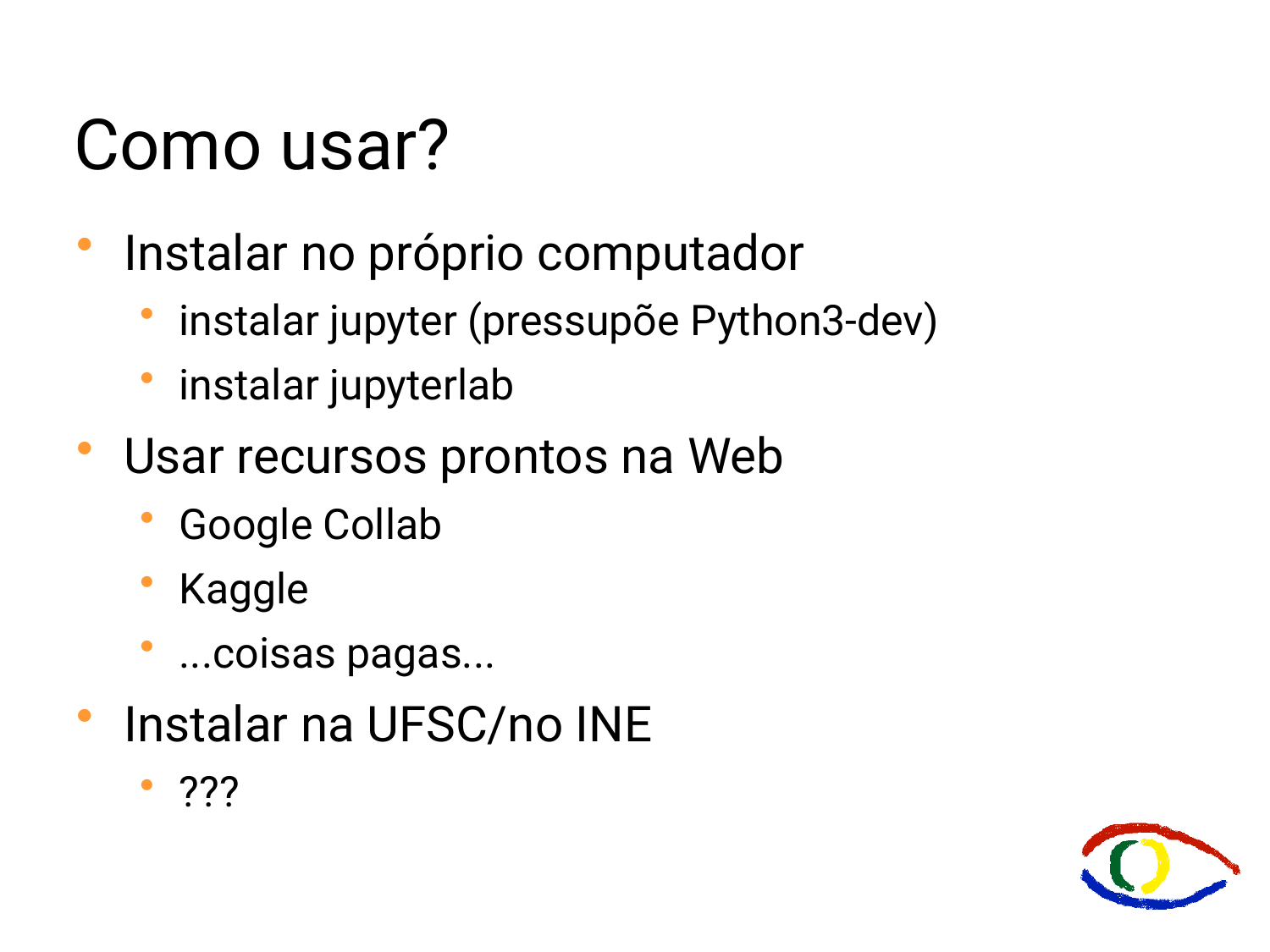

# Como usar?
Instalar no próprio computador
instalar jupyter (pressupõe Python3-dev)
instalar jupyterlab
Usar recursos prontos na Web
Google Collab
Kaggle
...coisas pagas...
Instalar na UFSC/no INE
???